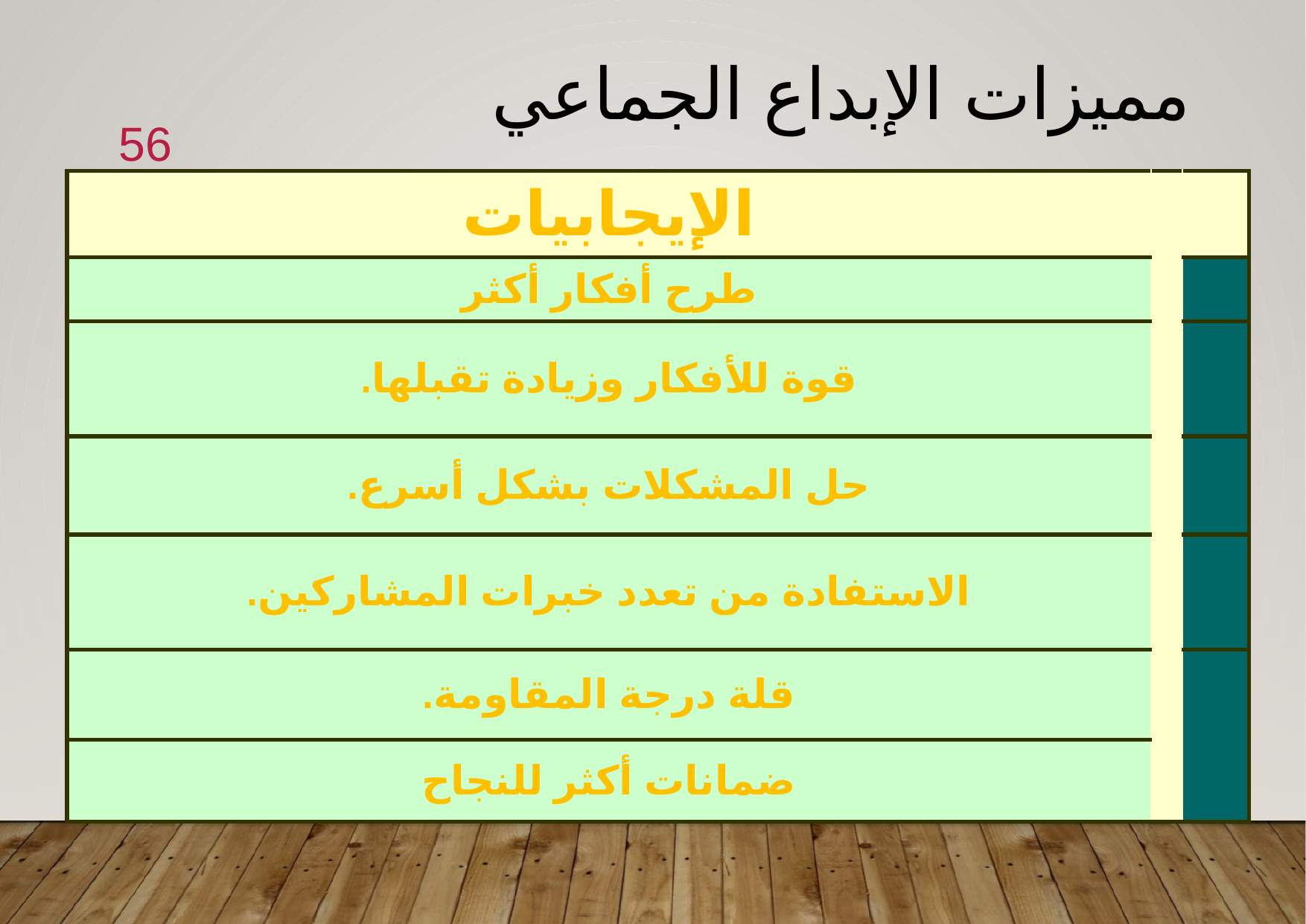

# مميزات الإبداع الجماعي
56
| الإيجابيات |  |  |
| --- | --- | --- |
| طرح أفكار أكثر |  |  |
| قوة للأفكار وزيادة تقبلها. |  |  |
| حل المشكلات بشكل أسرع. |  |  |
| الاستفادة من تعدد خبرات المشاركين. |  |  |
| قلة درجة المقاومة. |  |  |
| ضمانات أكثر للنجاح |  |  |